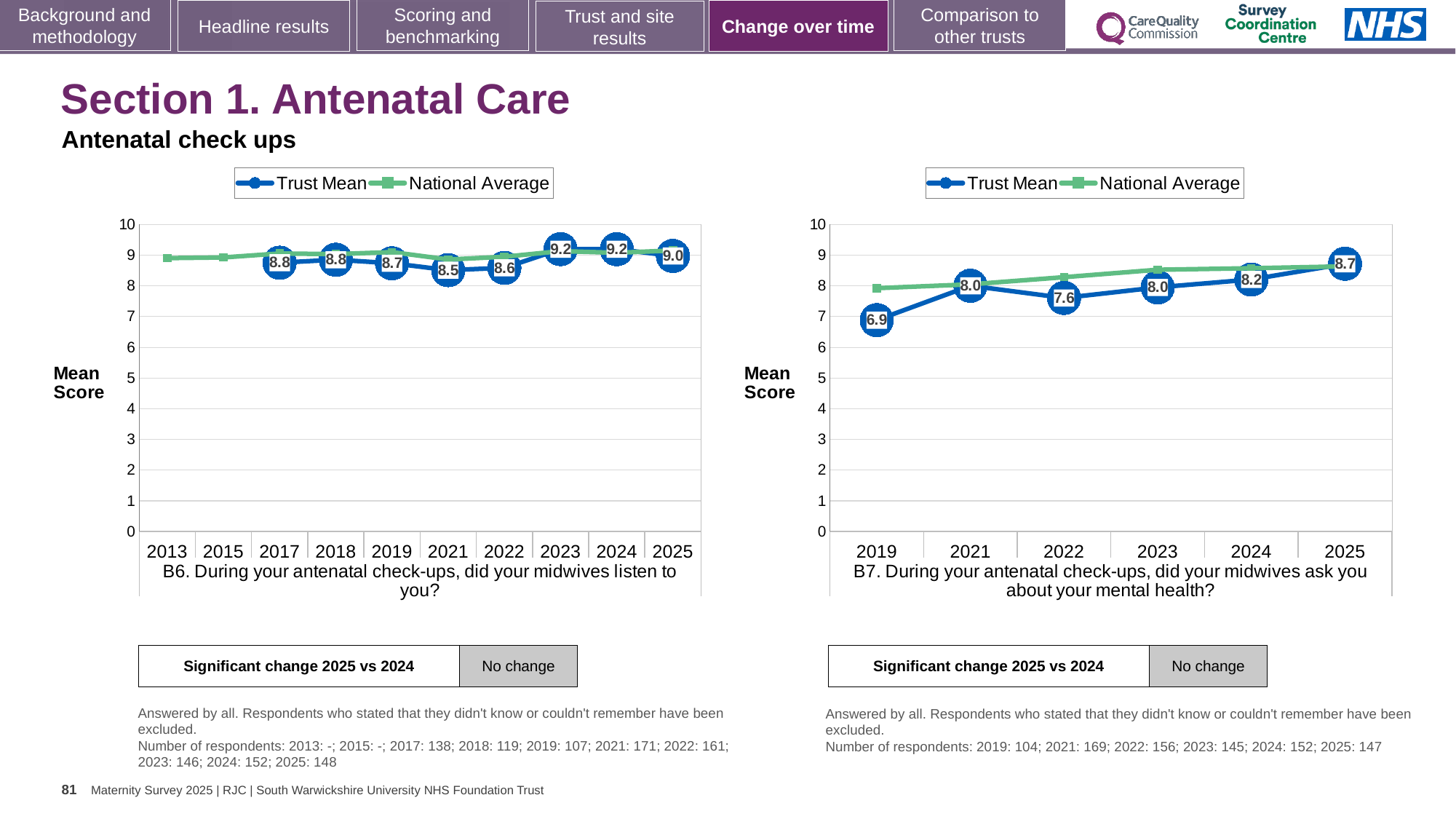

# Section 1. Antenatal Care
Antenatal check ups

### Chart

| Category | Trust Mean | National Average |
|---|---|---|
| 2013 | None | 8.902801936576772 |
| 2015 | None | 8.92484497911294 |
| 2017 | 8.753297964070098 | 9.052734871073152 |
| 2018 | 8.849999614275054 | 9.032405088324163 |
| 2019 | 8.735594213110987 | 9.097839628593407 |
| 2021 | 8.510979948785597 | 8.857213238461847 |
| 2022 | 8.586525991816023 | 8.947035466906678 |
| 2023 | 9.195259890455802 | 9.130909858102369 |
| 2024 | 9.193382679146534 | 9.075440304885204 |
| 2025 | 8.973366690670927 | 9.151026176494176 |

### Chart

| Category | Trust Mean | National Average |
|---|---|---|
| 2019 | 6.88472208915312 | 7.924643601426878 |
| 2021 | 8.003009897174753 | 8.048305481365063 |
| 2022 | 7.606715698952769 | 8.281842097983247 |
| 2023 | 7.950296909334428 | 8.524368097149862 |
| 2024 | 8.207295177072915 | 8.573580780811707 |
| 2025 | 8.718909757264383 | 8.633726128989599 |
| Significant change 2025 vs 2024 | No change |
| --- | --- |
| Significant change 2025 vs 2024 | No change |
| --- | --- |
Answered by all. Respondents who stated that they didn't know or couldn't remember have been excluded.
Number of respondents: 2013: -; 2015: -; 2017: 138; 2018: 119; 2019: 107; 2021: 171; 2022: 161; 2023: 146; 2024: 152; 2025: 148
Answered by all. Respondents who stated that they didn't know or couldn't remember have been excluded.
Number of respondents: 2019: 104; 2021: 169; 2022: 156; 2023: 145; 2024: 152; 2025: 147
81